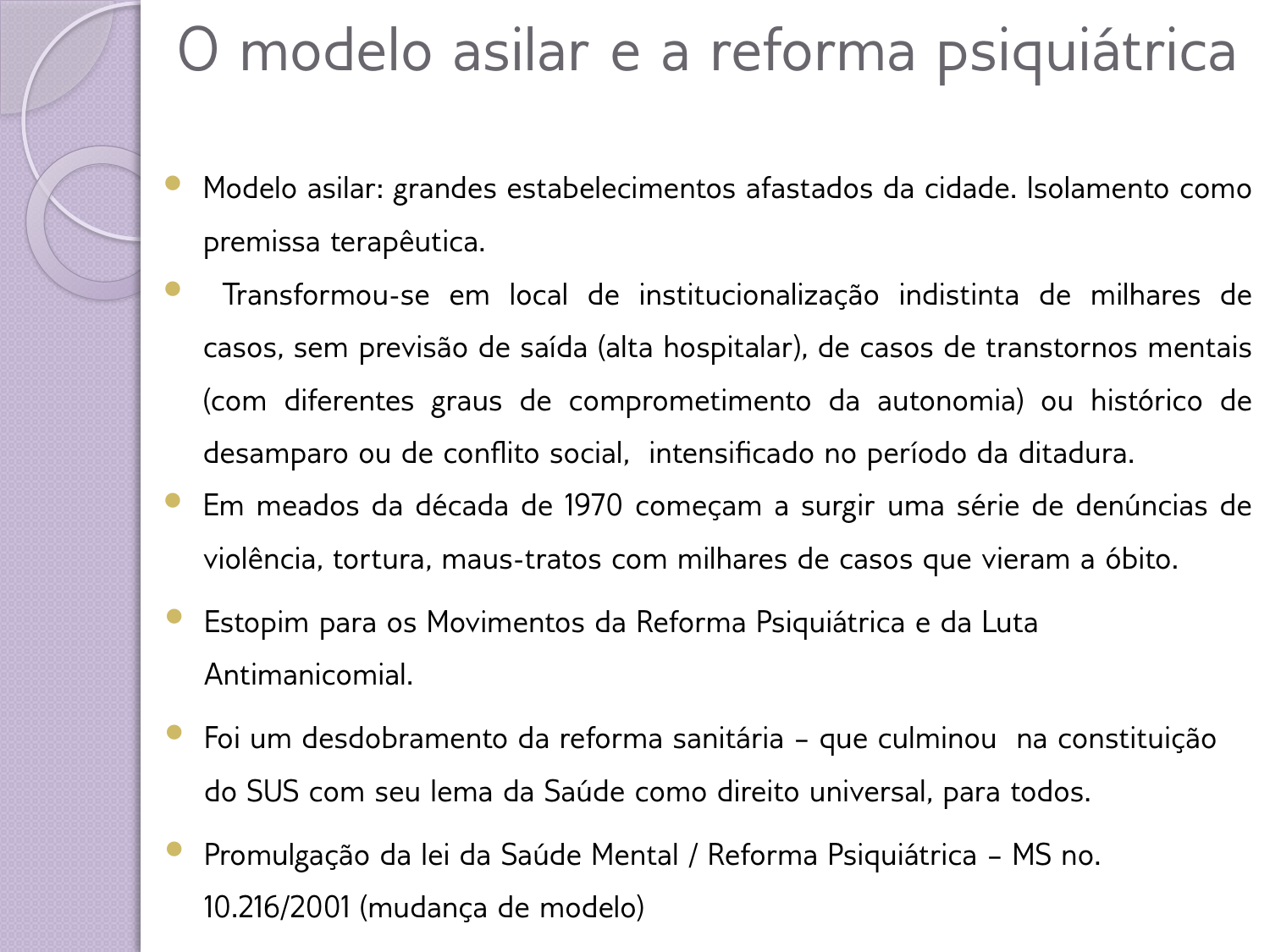

O modelo asilar e a reforma psiquiátrica
#
Modelo asilar: grandes estabelecimentos afastados da cidade. Isolamento como premissa terapêutica.
 Transformou-se em local de institucionalização indistinta de milhares de casos, sem previsão de saída (alta hospitalar), de casos de transtornos mentais (com diferentes graus de comprometimento da autonomia) ou histórico de desamparo ou de conflito social,  intensificado no período da ditadura.
Em meados da década de 1970 começam a surgir uma série de denúncias de violência, tortura, maus-tratos com milhares de casos que vieram a óbito.
Estopim para os Movimentos da Reforma Psiquiátrica e da Luta Antimanicomial.
Foi um desdobramento da reforma sanitária – que culminou  na constituição do SUS com seu lema da Saúde como direito universal, para todos.
Promulgação da lei da Saúde Mental / Reforma Psiquiátrica – MS no. 10.216/2001 (mudança de modelo)